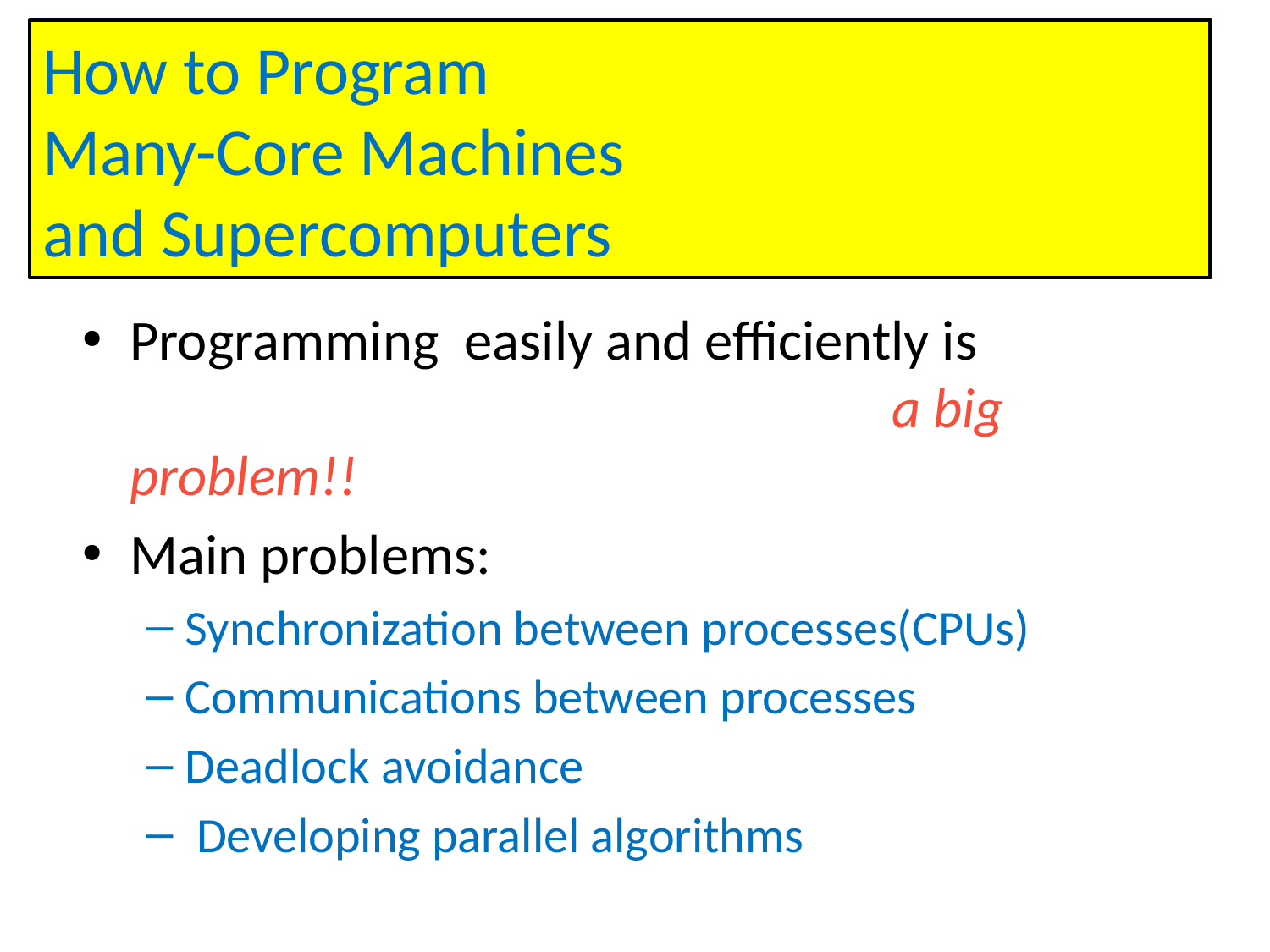

# How to Program Many-Core Machines and Supercomputers
Programming  easily and efficiently is                						a big problem!!
Main problems:
Synchronization between processes(CPUs)
Communications between processes
Deadlock avoidance
 Developing parallel algorithms